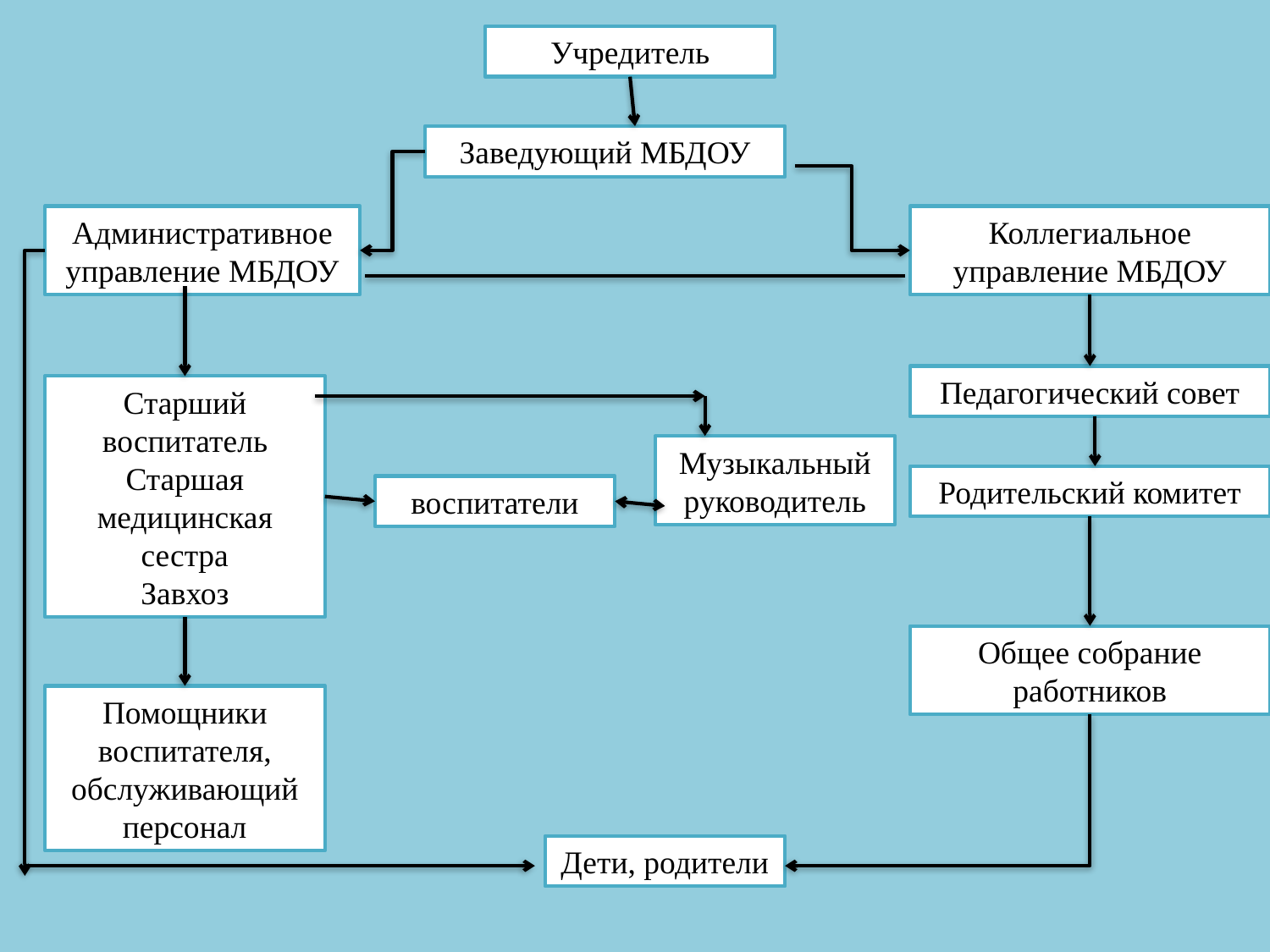

Учредитель
Заведующий МБДОУ
Административное управление МБДОУ
Коллегиальное управление МБДОУ
Педагогический совет
Старший воспитатель
Старшая медицинская сестра
Завхоз
Музыкальный руководитель
Родительский комитет
воспитатели
Общее собрание работников
Помощники воспитателя, обслуживающий персонал
Дети, родители